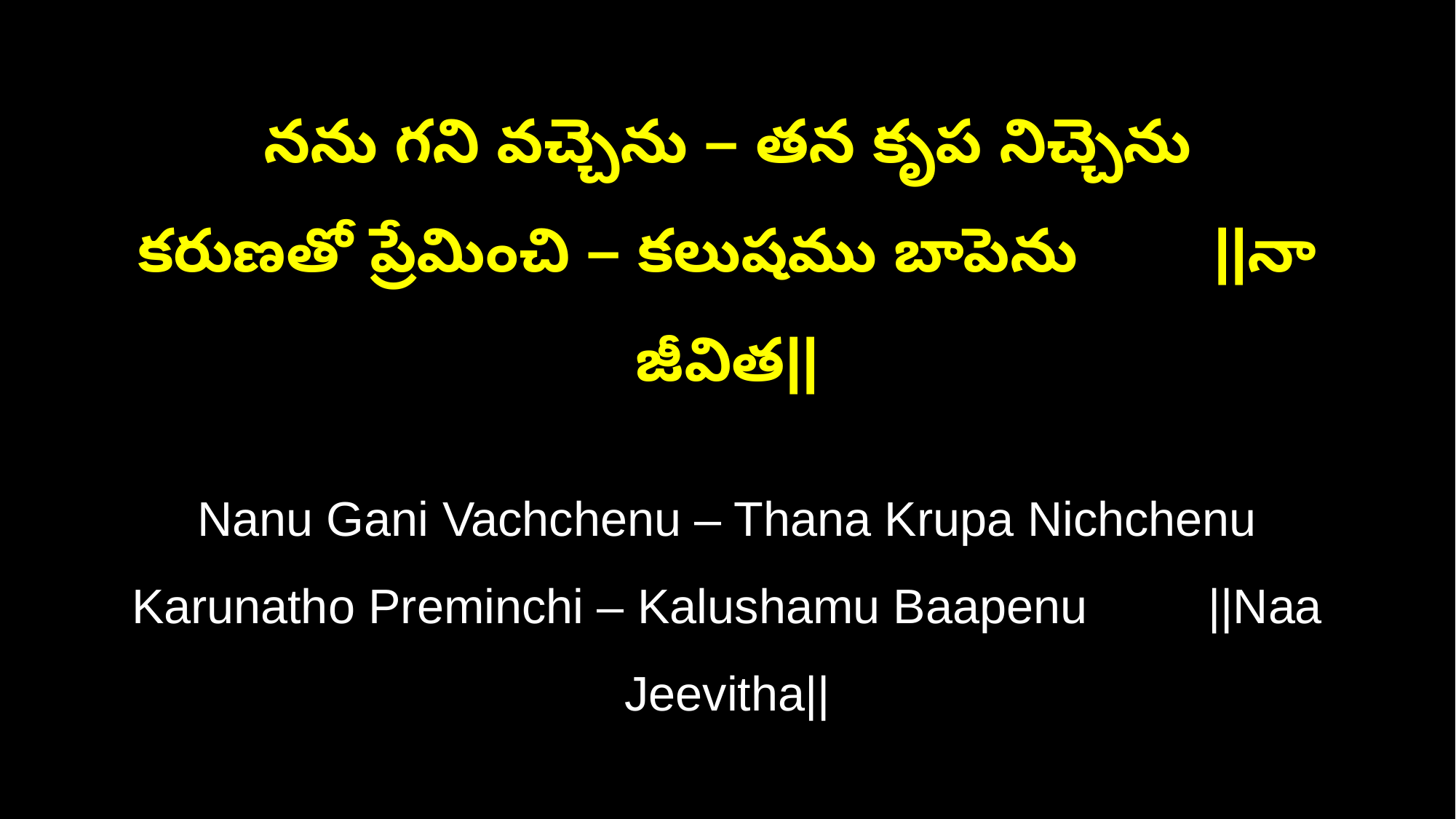

నను గని వచ్చెను – తన కృప నిచ్చెను
కరుణతో ప్రేమించి – కలుషము బాపెను        ||నా జీవిత||
Nanu Gani Vachchenu – Thana Krupa Nichchenu
Karunatho Preminchi – Kalushamu Baapenu         ||Naa Jeevitha||